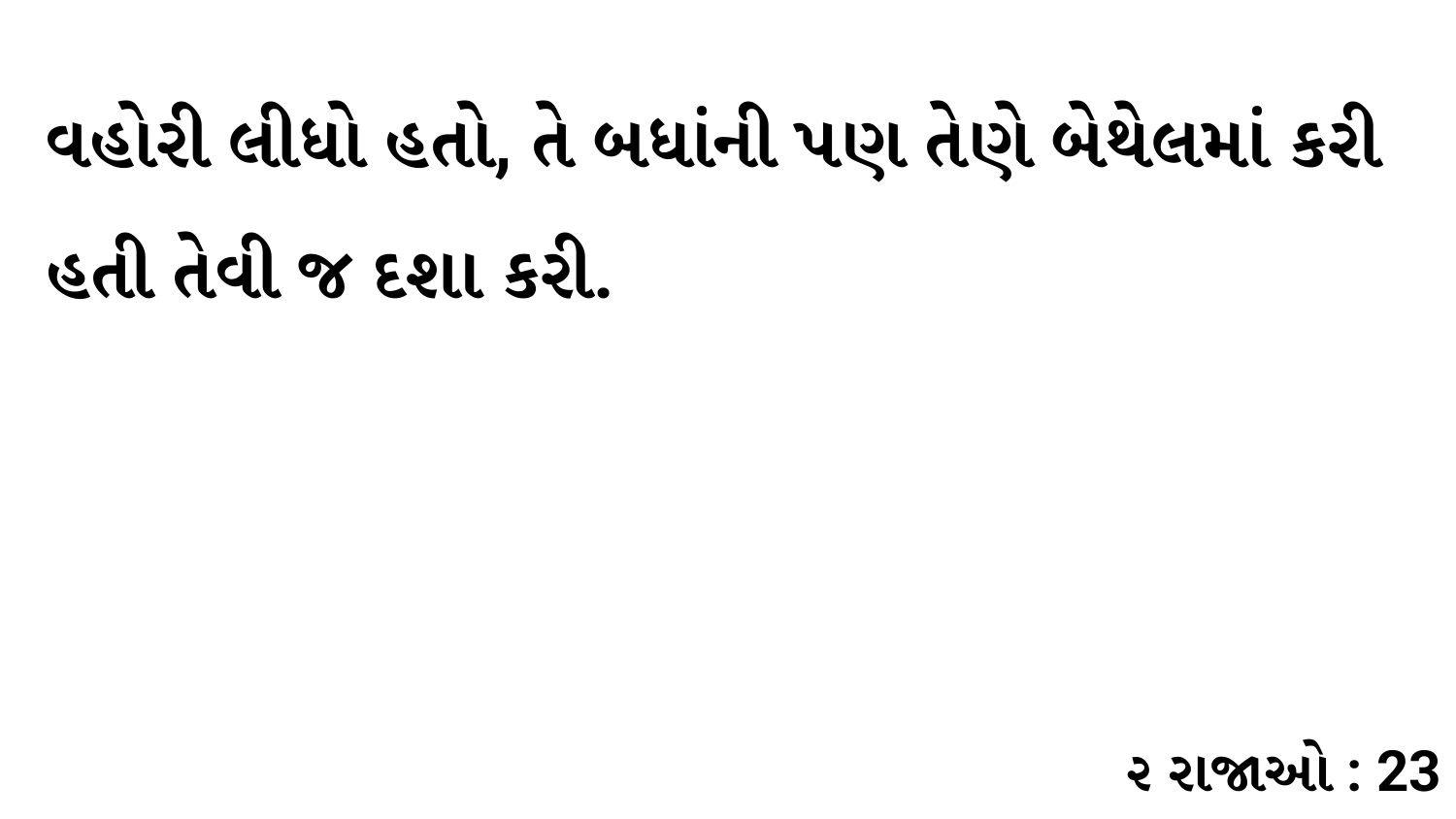

વહોરી લીધો હતો, તે બધાંની પણ તેણે બેથેલમાં કરી હતી તેવી જ દશા કરી.
૨ રાજાઓ : 23